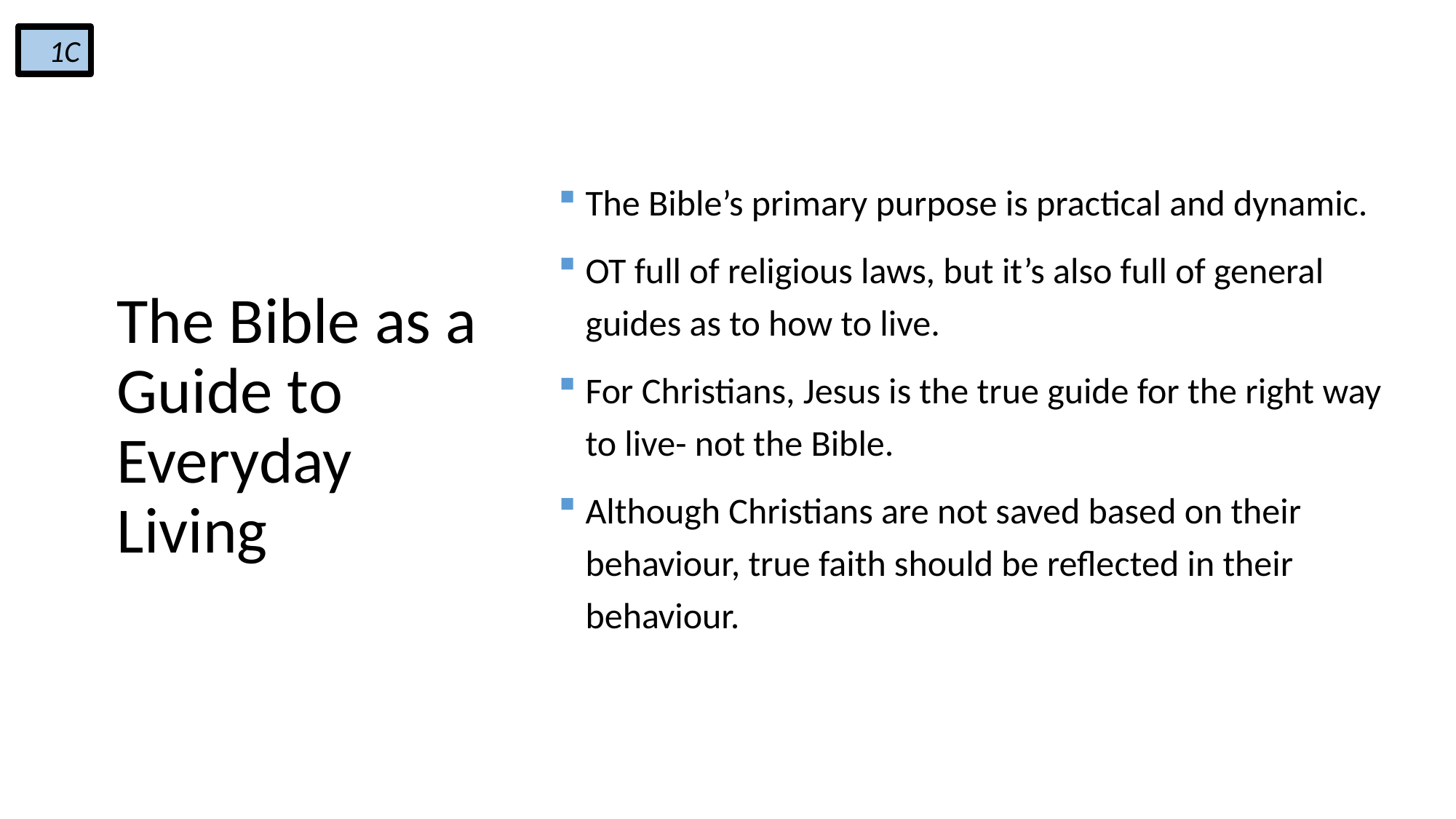

1C
The Bible’s primary purpose is practical and dynamic.
OT full of religious laws, but it’s also full of general guides as to how to live.
For Christians, Jesus is the true guide for the right way to live- not the Bible.
Although Christians are not saved based on their behaviour, true faith should be reflected in their behaviour.
# The Bible as a Guide to Everyday Living